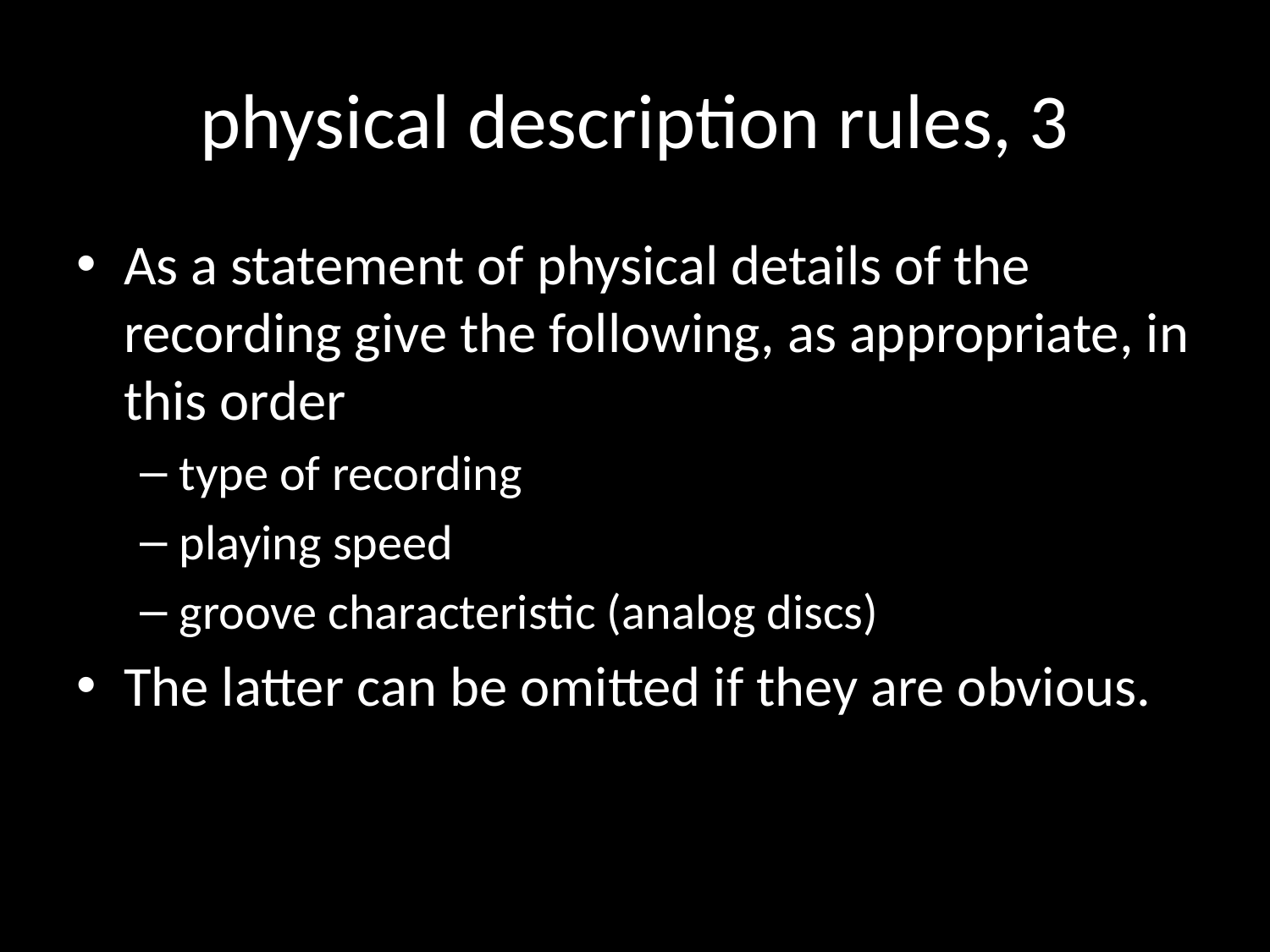

# physical description rules, 3
As a statement of physical details of the recording give the following, as appropriate, in this order
type of recording
playing speed
groove characteristic (analog discs)
The latter can be omitted if they are obvious.